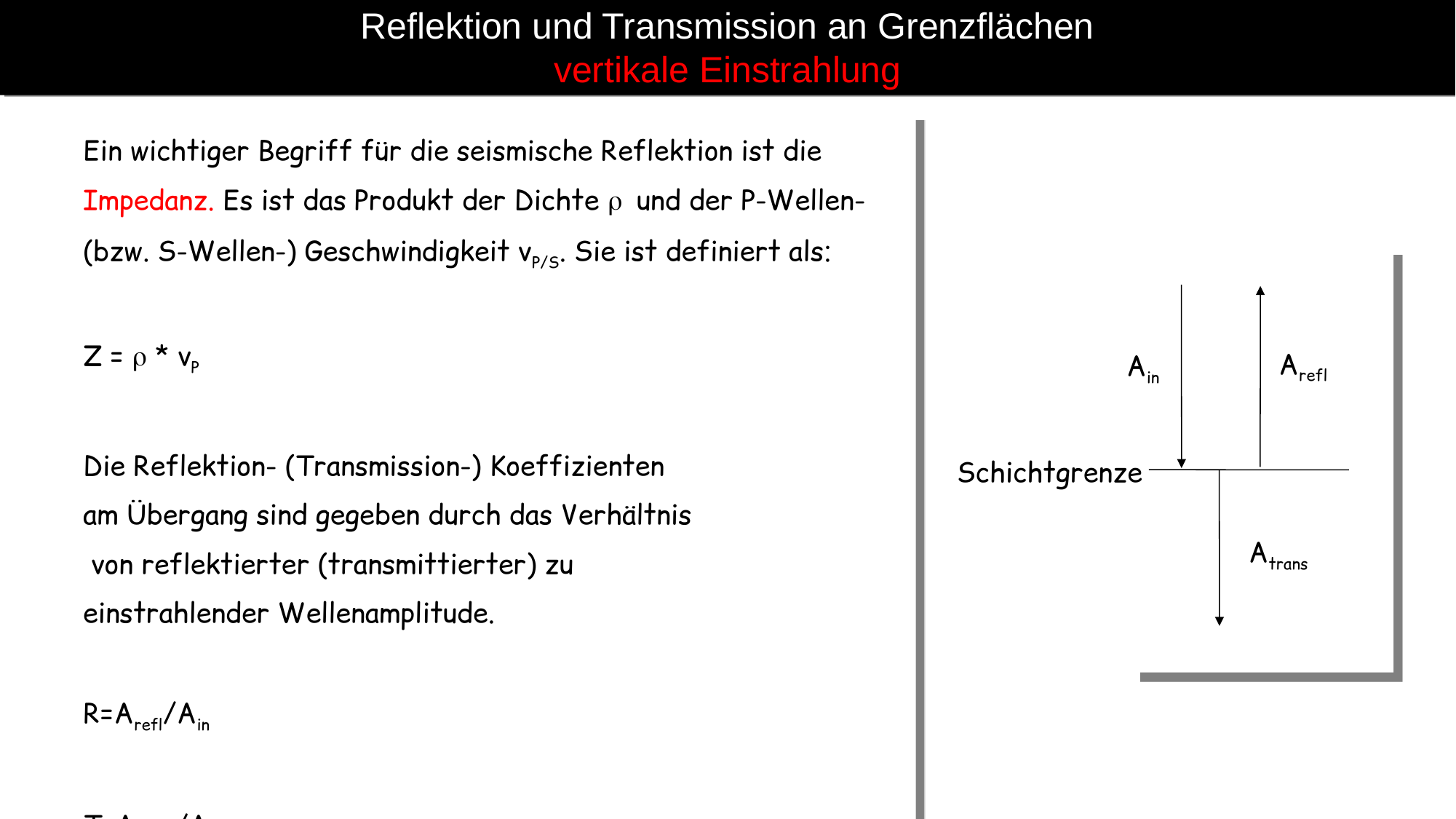

# Reflektion und Transmission an Grenzflächen vertikale Einstrahlung
Ein wichtiger Begriff für die seismische Reflektion ist die Impedanz. Es ist das Produkt der Dichte ρ und der P-Wellen- (bzw. S-Wellen-) Geschwindigkeit vP/S. Sie ist definiert als:

Z = ρ * vP

Die Reflektion- (Transmission-) Koeffizienten
am Übergang sind gegeben durch das Verhältnis
 von reflektierter (transmittierter) zu
einstrahlender Wellenamplitude.

R=Arefl/Ain

T=Atrans/Ain

Arefl
Ain
Schichtgrenze

Atrans